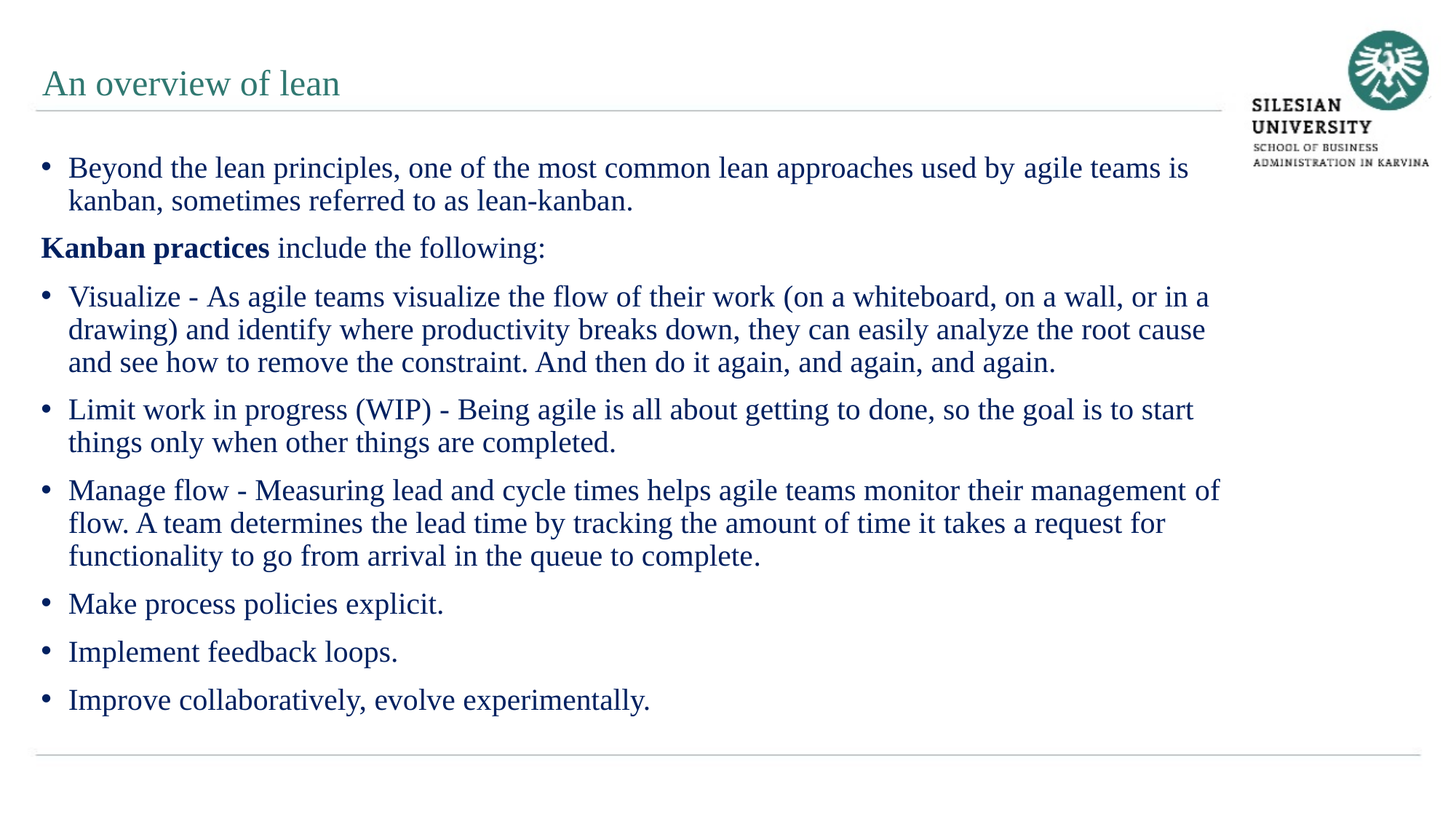

An overview of lean

Beyond the lean principles, one of the most common lean approaches used by agile teams is kanban, sometimes referred to as lean-kanban.
Kanban practices include the following:
Visualize - As agile teams visualize the flow of their work (on a whiteboard, on a wall, or in a drawing) and identify where productivity breaks down, they can easily analyze the root cause and see how to remove the constraint. And then do it again, and again, and again.
Limit work in progress (WIP) - Being agile is all about getting to done, so the goal is to start things only when other things are completed.
Manage flow - Measuring lead and cycle times helps agile teams monitor their management of flow. A team determines the lead time by tracking the amount of time it takes a request for functionality to go from arrival in the queue to complete.
Make process policies explicit.
Implement feedback loops.
Improve collaboratively, evolve experimentally.